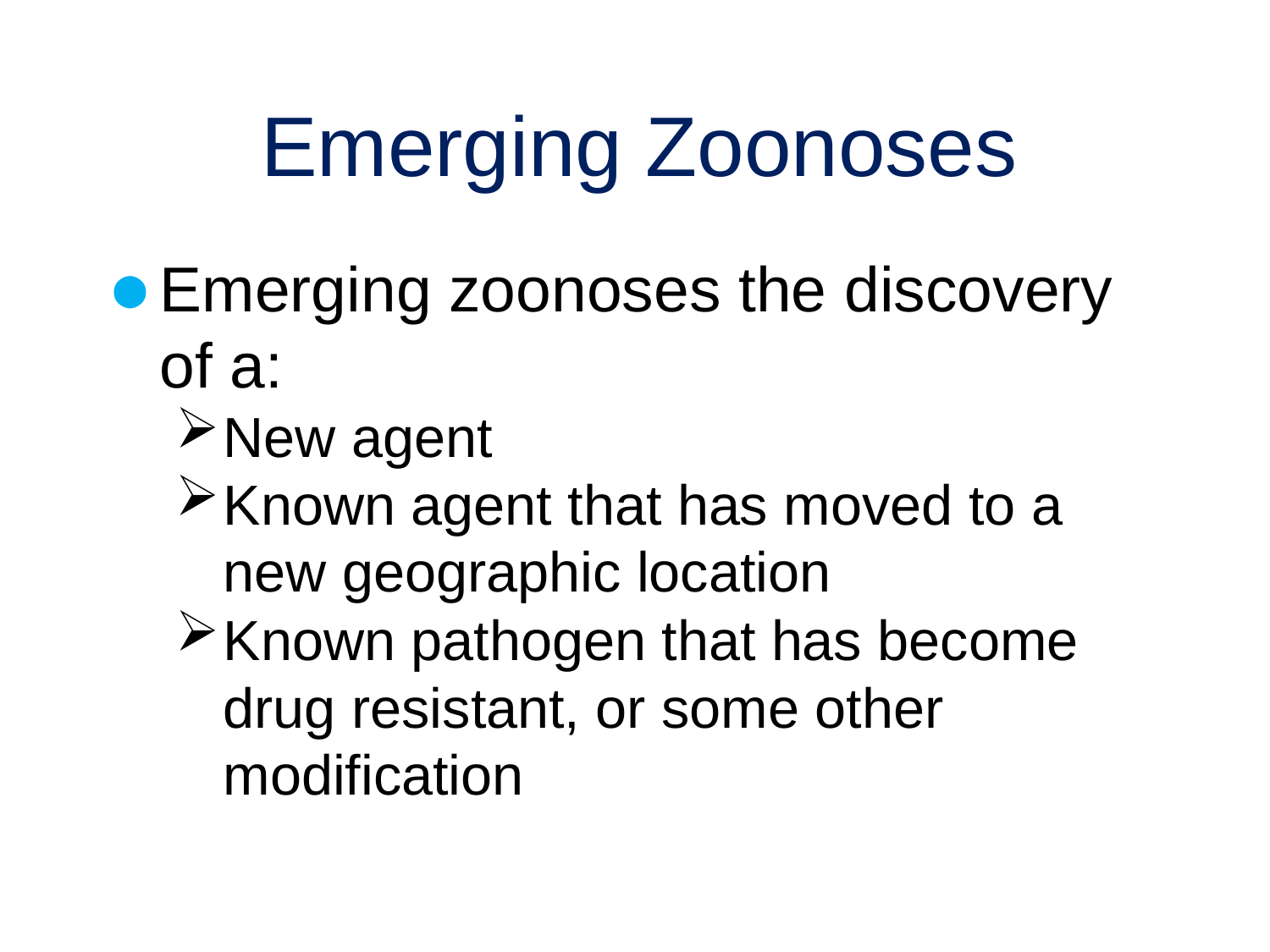

# Emerging Zoonoses
Emerging zoonoses the discovery of a:
New agent
Known agent that has moved to a new geographic location
Known pathogen that has become drug resistant, or some other modification